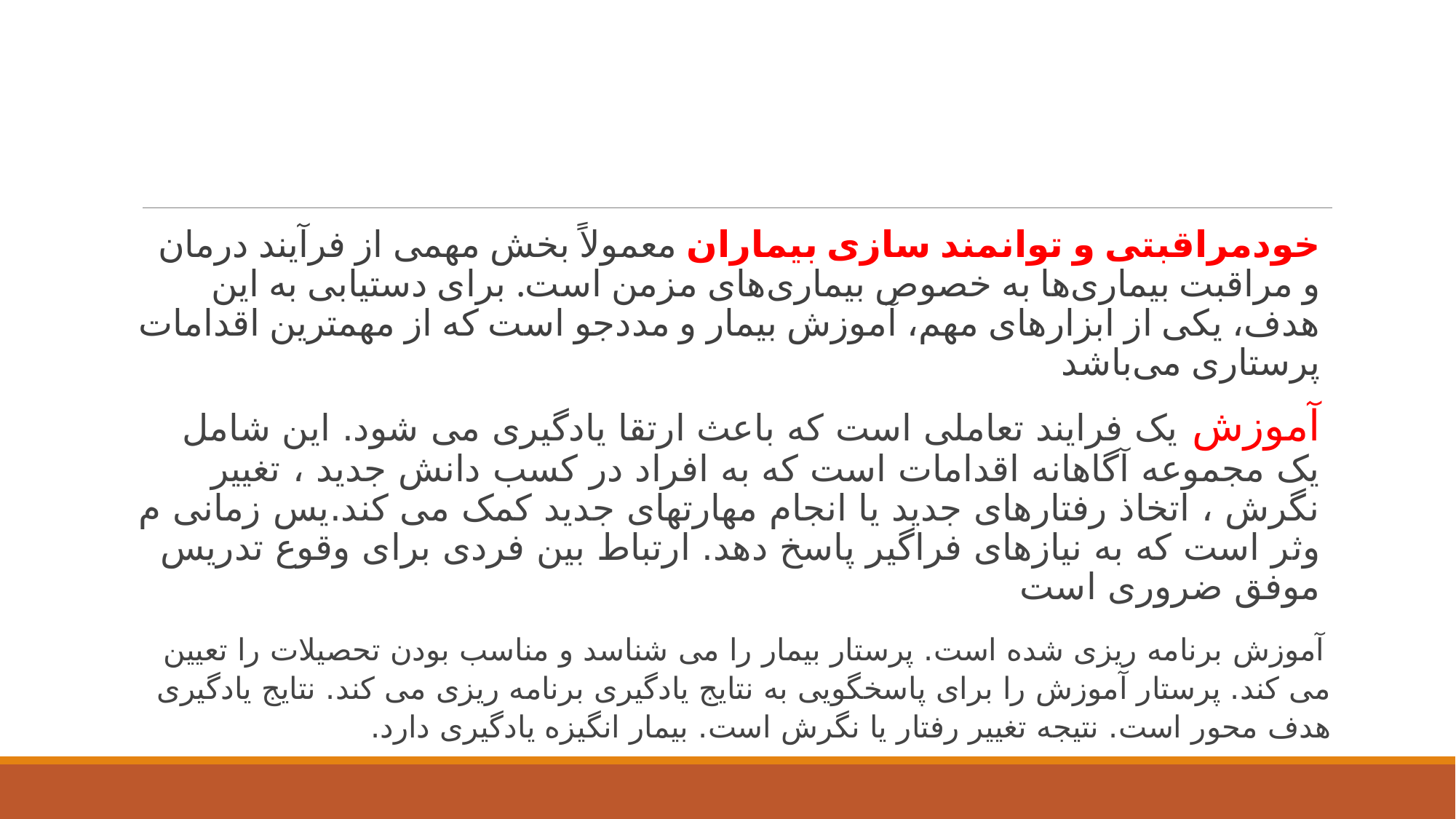

#
خودمراقبتی و توانمند سازی بیماران معمولاً بخش مهمی از فرآیند درمان و مراقبت بیماری‌ها به خصوص بیماری‌های مزمن است. برای دستیابی به این هدف، یکی از ابزارهای مهم، آموزش بیمار و مددجو است که از مهمترین اقدامات پرستاری می‌باشد
آموزش یک فرایند تعاملی است که باعث ارتقا یادگیری می شود. این شامل یک مجموعه آگاهانه اقدامات است که به افراد در کسب دانش جدید ، تغییر نگرش ، اتخاذ رفتارهای جدید یا انجام مهارتهای جدید کمک می کند.یس زمانی م وثر است که به نیازهای فراگیر پاسخ دهد. ارتباط بین فردی برای وقوع تدریس موفق ضروری است
آموزش برنامه ریزی شده است. پرستار بیمار را می شناسد و مناسب بودن تحصیلات را تعیین می کند. پرستار آموزش را برای پاسخگویی به نتایج یادگیری برنامه ریزی می کند. نتایج یادگیری هدف محور است. نتیجه تغییر رفتار یا نگرش است. بیمار انگیزه یادگیری دارد.